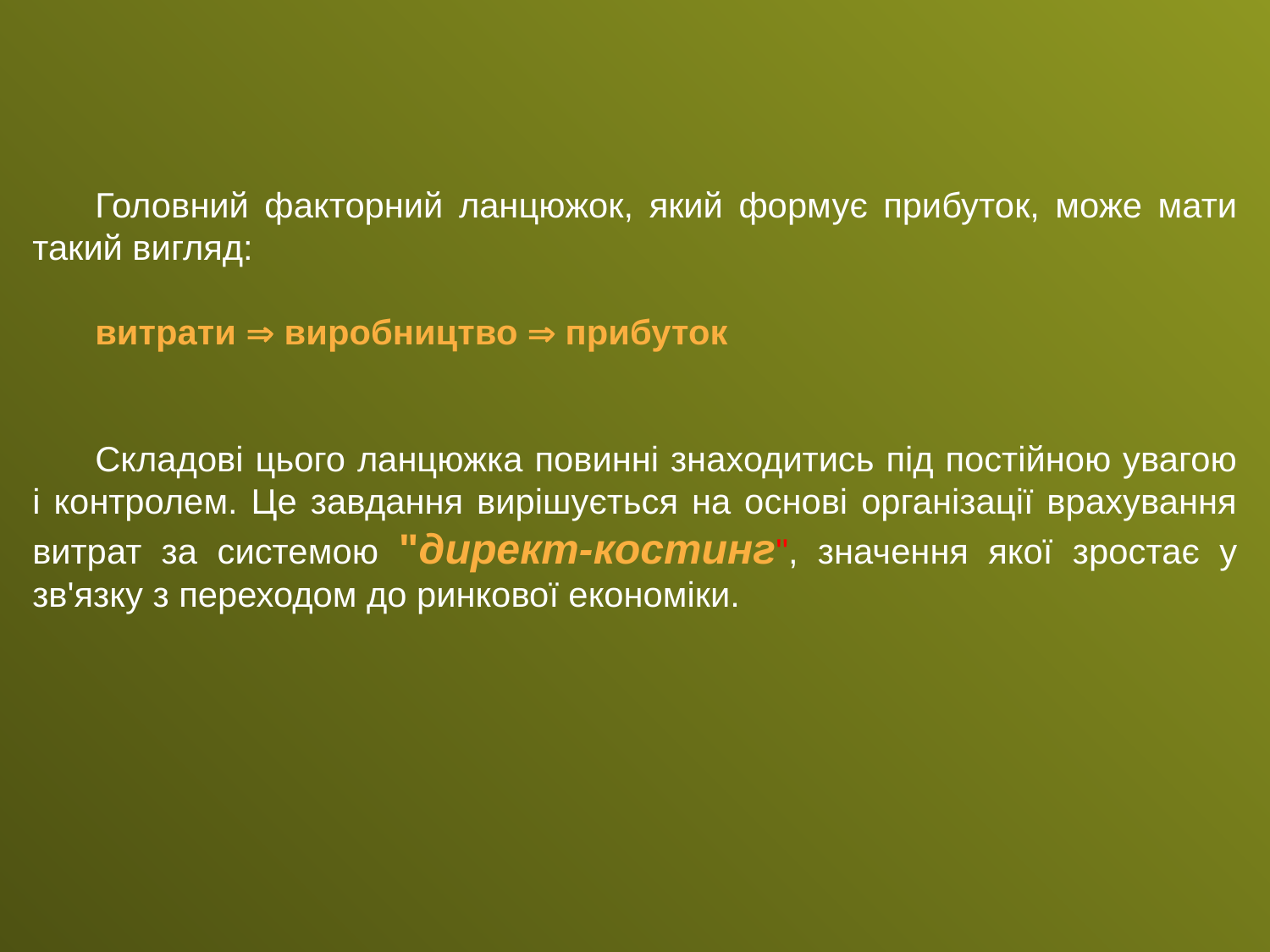

Головний факторний ланцюжок, який формує прибуток, може мати такий вигляд:

витрати ⇒ виробництво ⇒ прибуток

Складові цього ланцюжка повинні знаходитись під постійною увагою і контролем. Це завдання вирішується на основі організації врахування витрат за системою "директ-костинг", значення якої зростає у зв'язку з переходом до ринкової економіки.